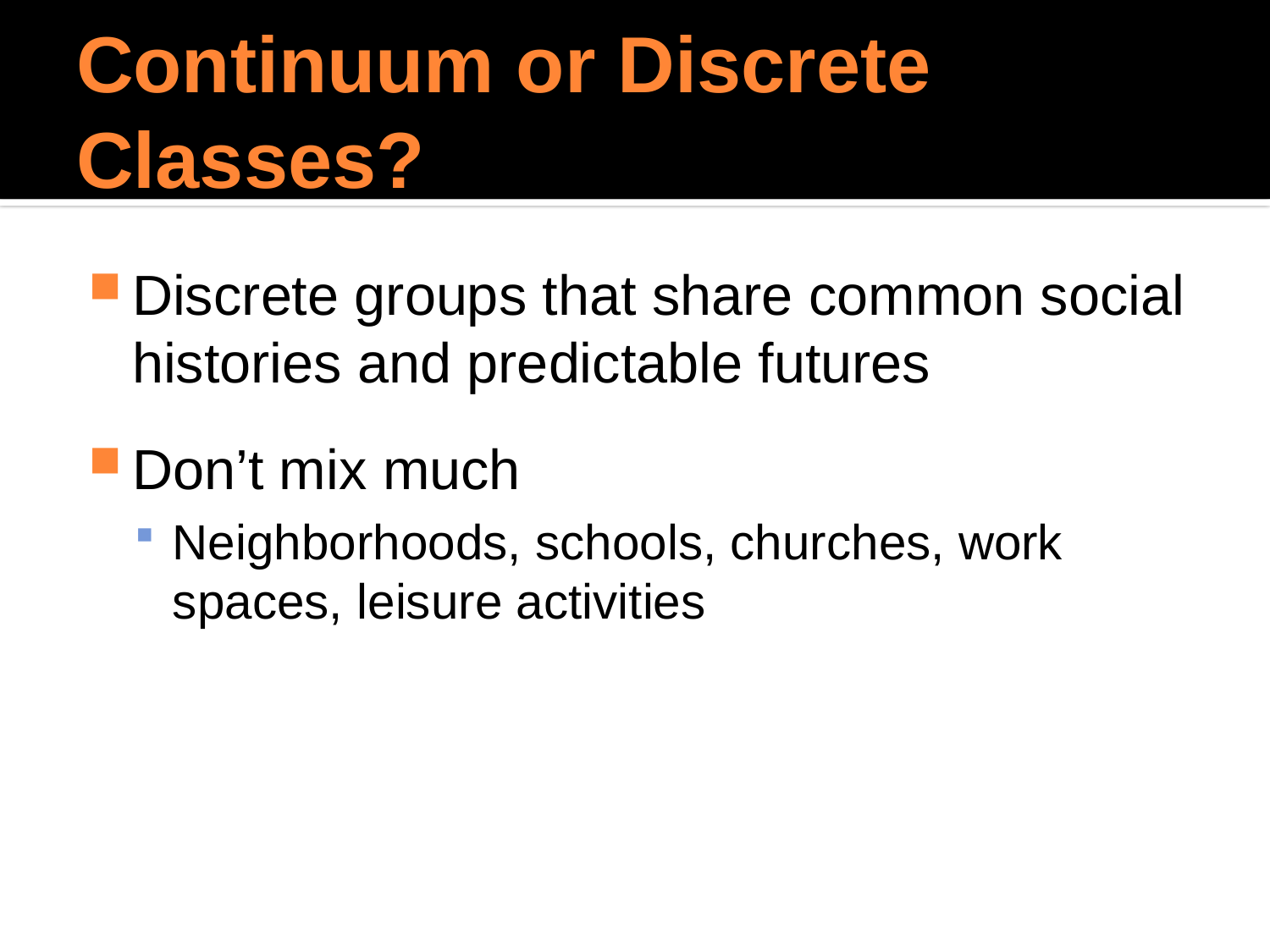

# Continuum or Discrete Classes?
Discrete groups that share common social histories and predictable futures
Don’t mix much
Neighborhoods, schools, churches, work spaces, leisure activities